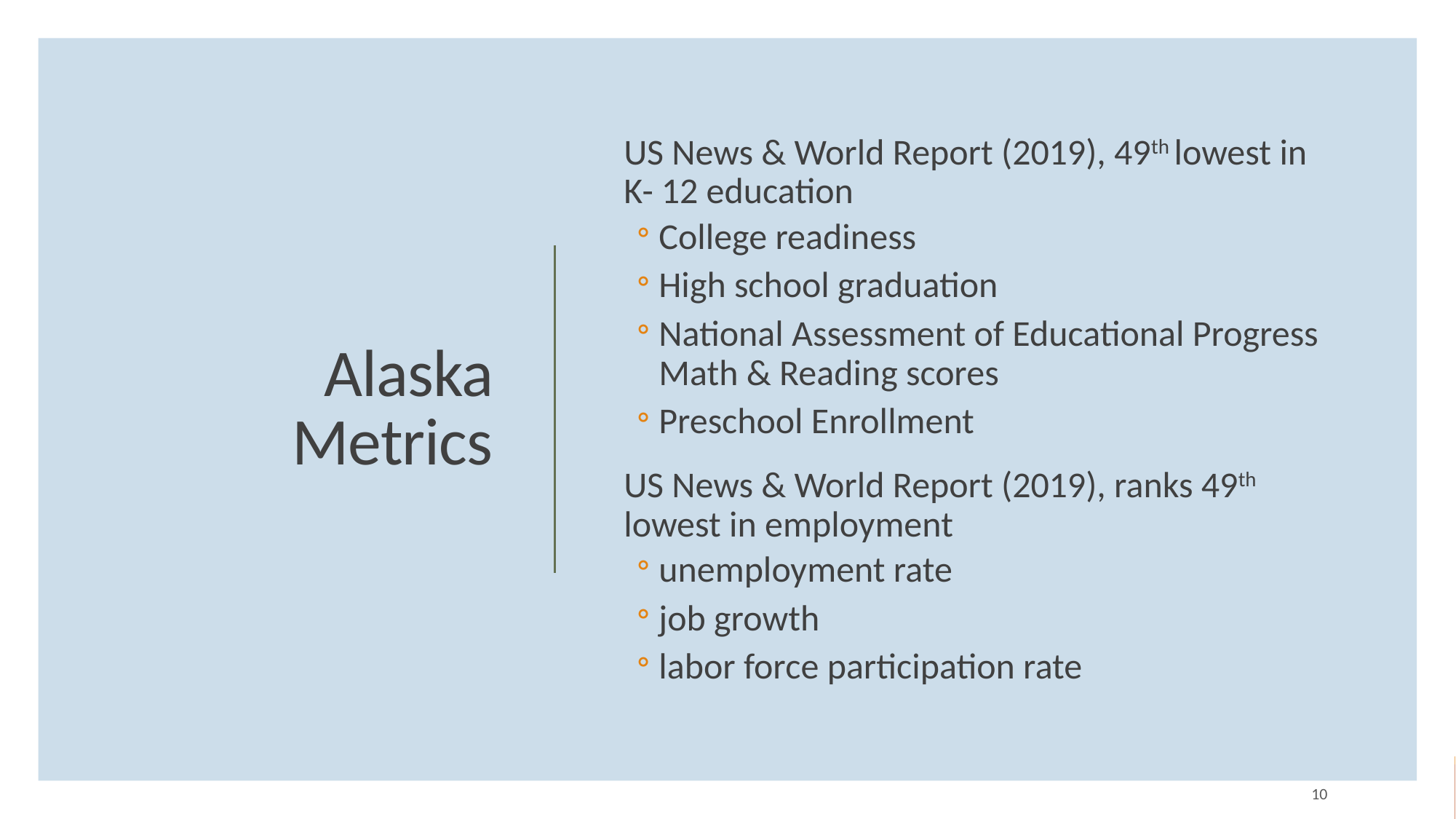

US News & World Report (2019), 49th lowest in  K- 12 education
College readiness
High school graduation
National Assessment of Educational Progress Math & Reading scores
Preschool Enrollment
US News & World Report (2019), ranks 49th lowest in employment
unemployment rate
job growth
labor force participation rate
# Alaska Metrics
10